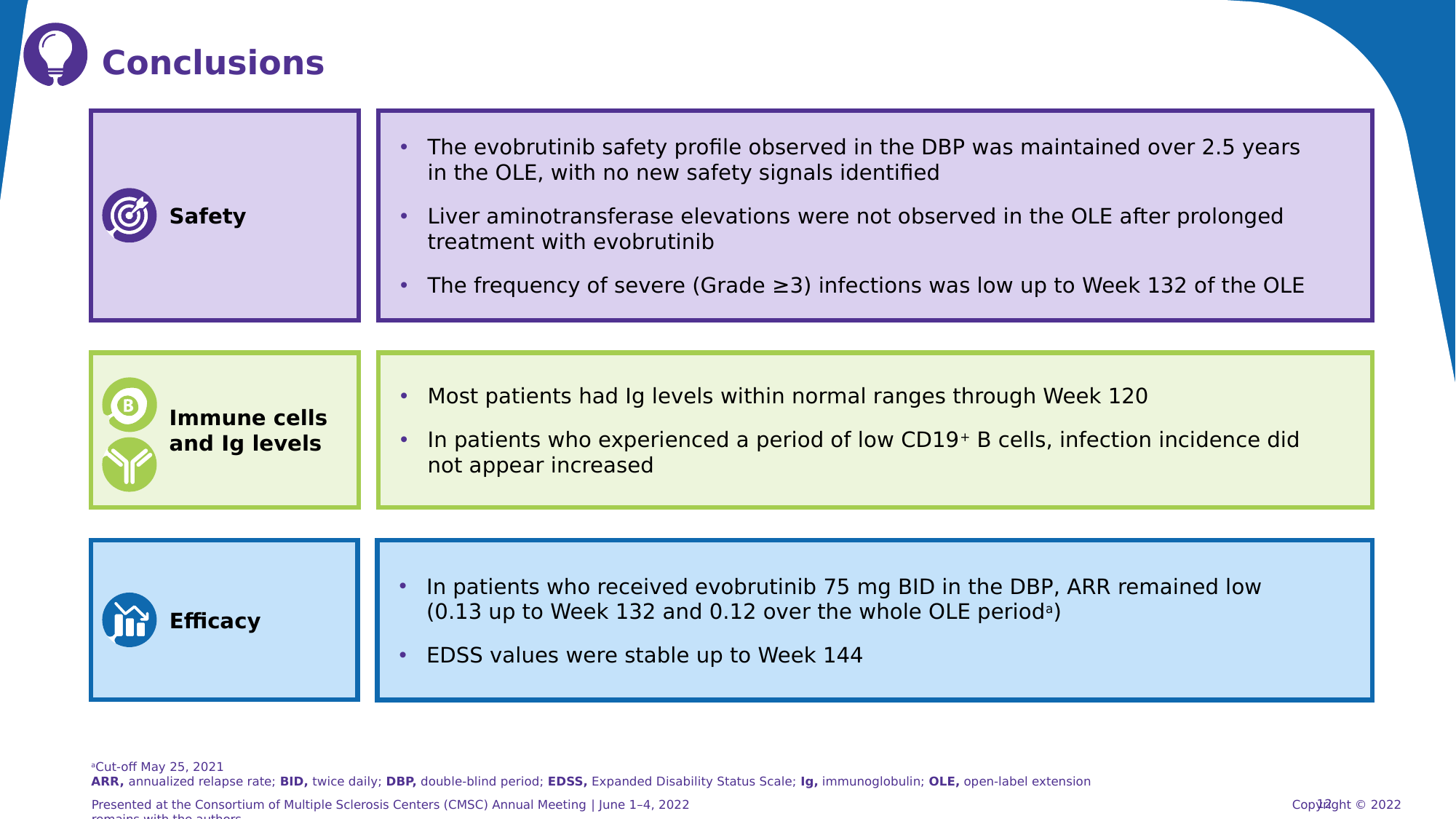

# Conclusions
The evobrutinib safety profile observed in the DBP was maintained over 2.5 years
in the OLE, with no new safety signals identified
Liver aminotransferase elevations were not observed in the OLE after prolonged treatment with evobrutinib
The frequency of severe (Grade ≥3) infections was low up to Week 132 of the OLE
Safety

Immune cells and Ig levels
Most patients had Ig levels within normal ranges through Week 120
In patients who experienced a period of low CD19+ B cells, infection incidence did
not appear increased

Efficacy
In patients who received evobrutinib 75 mg BID in the DBP, ARR remained low
(0.13 up to Week 132 and 0.12 over the whole OLE perioda)
EDSS values were stable up to Week 144

aCut-off May 25, 2021
ARR, annualized relapse rate; BID, twice daily; DBP, double-blind period; EDSS, Expanded Disability Status Scale; Ig, immunoglobulin; OLE, open-label extension
12
Presented at the Consortium of Multiple Sclerosis Centers (CMSC) Annual Meeting | June 1–4, 2022 						Copyright © 2022 remains with the authors